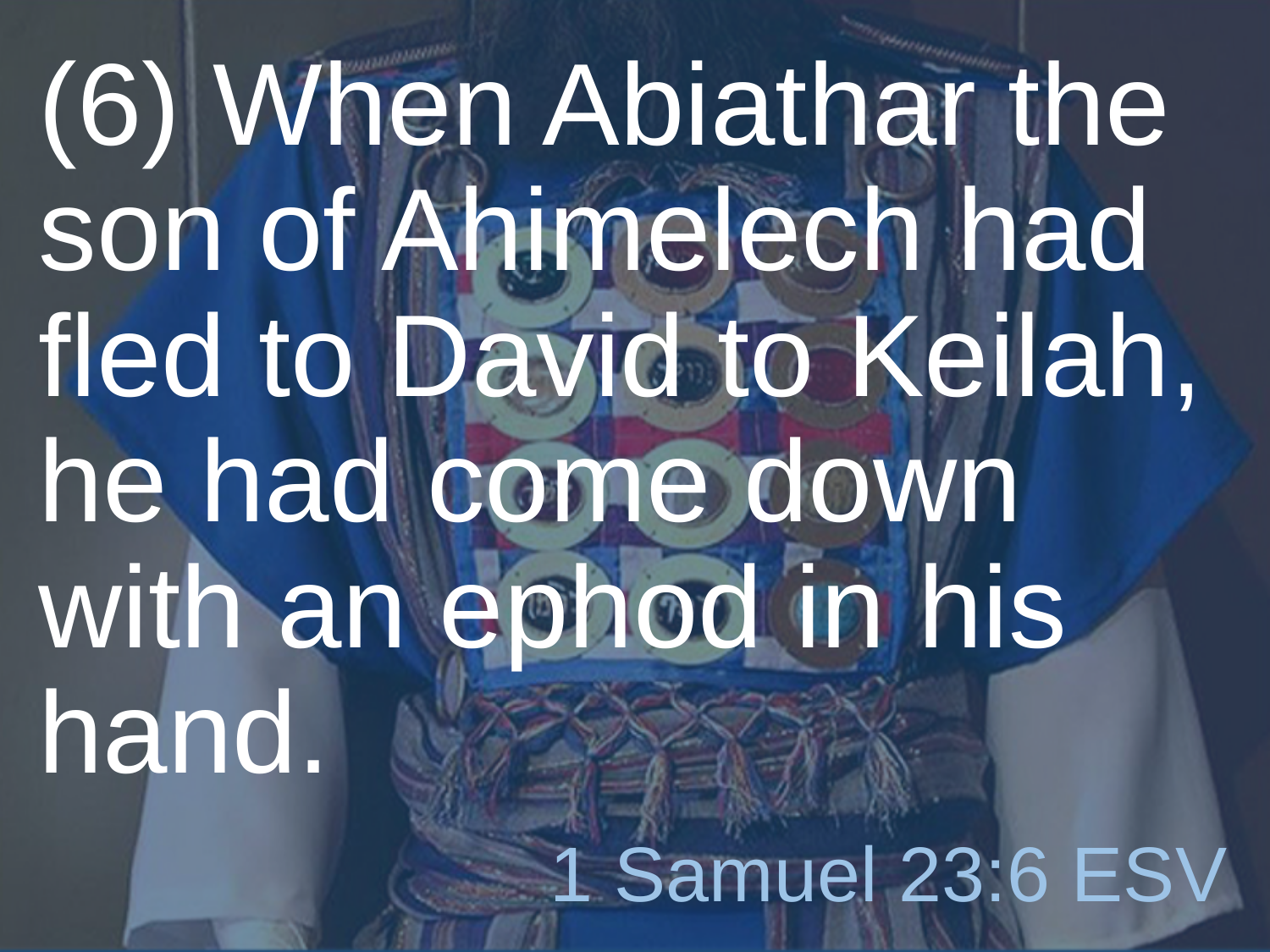

(6) When Abiathar the son of Ahimelech had fled to David to Keilah, he had come down with an ephod in his hand.
# 1 Samuel 23:6 ESV